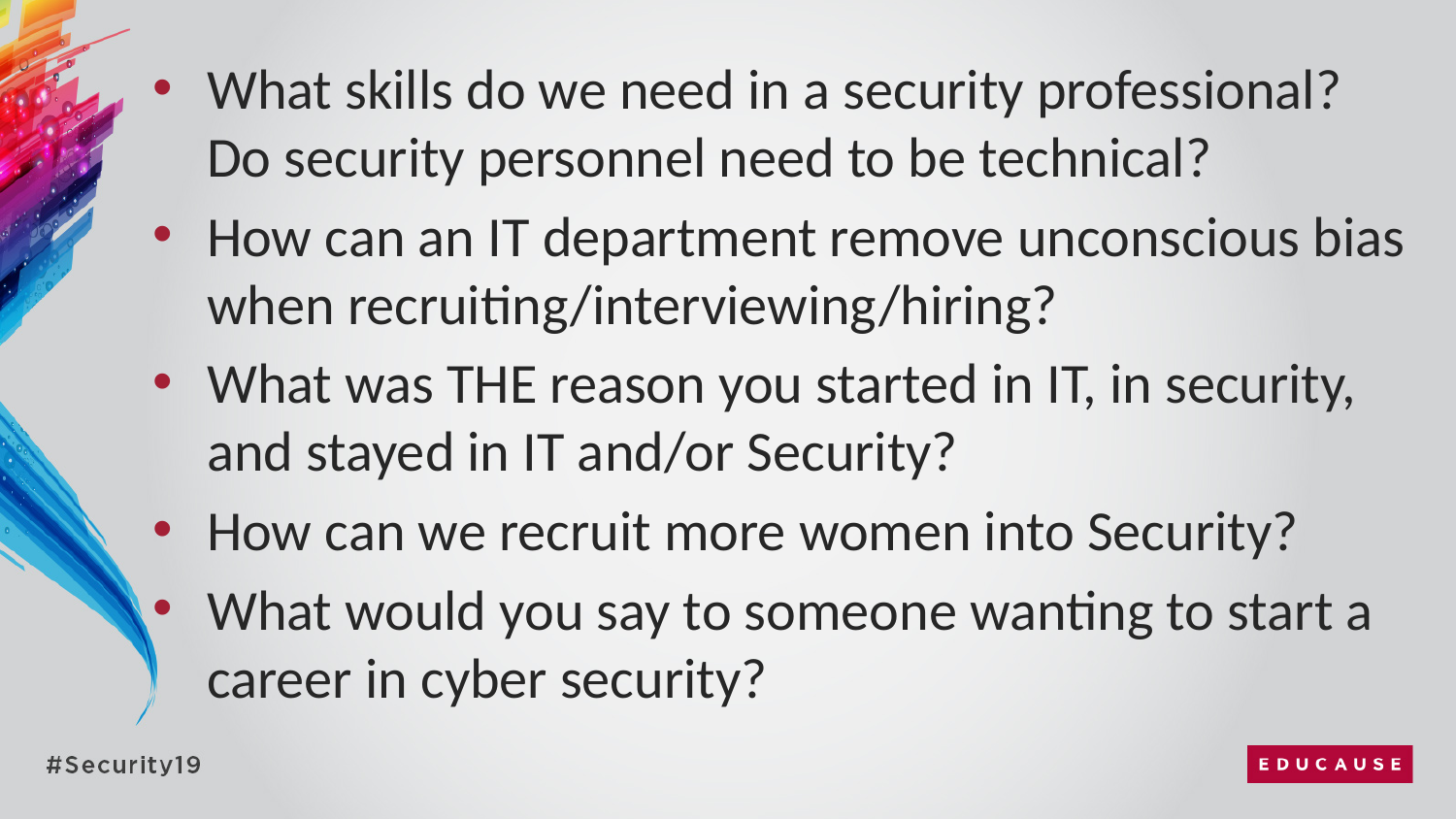

What skills do we need in a security professional?  Do security personnel need to be technical?
How can an IT department remove unconscious bias when recruiting/interviewing/hiring?
What was THE reason you started in IT, in security, and stayed in IT and/or Security?
How can we recruit more women into Security?
What would you say to someone wanting to start a career in cyber security?